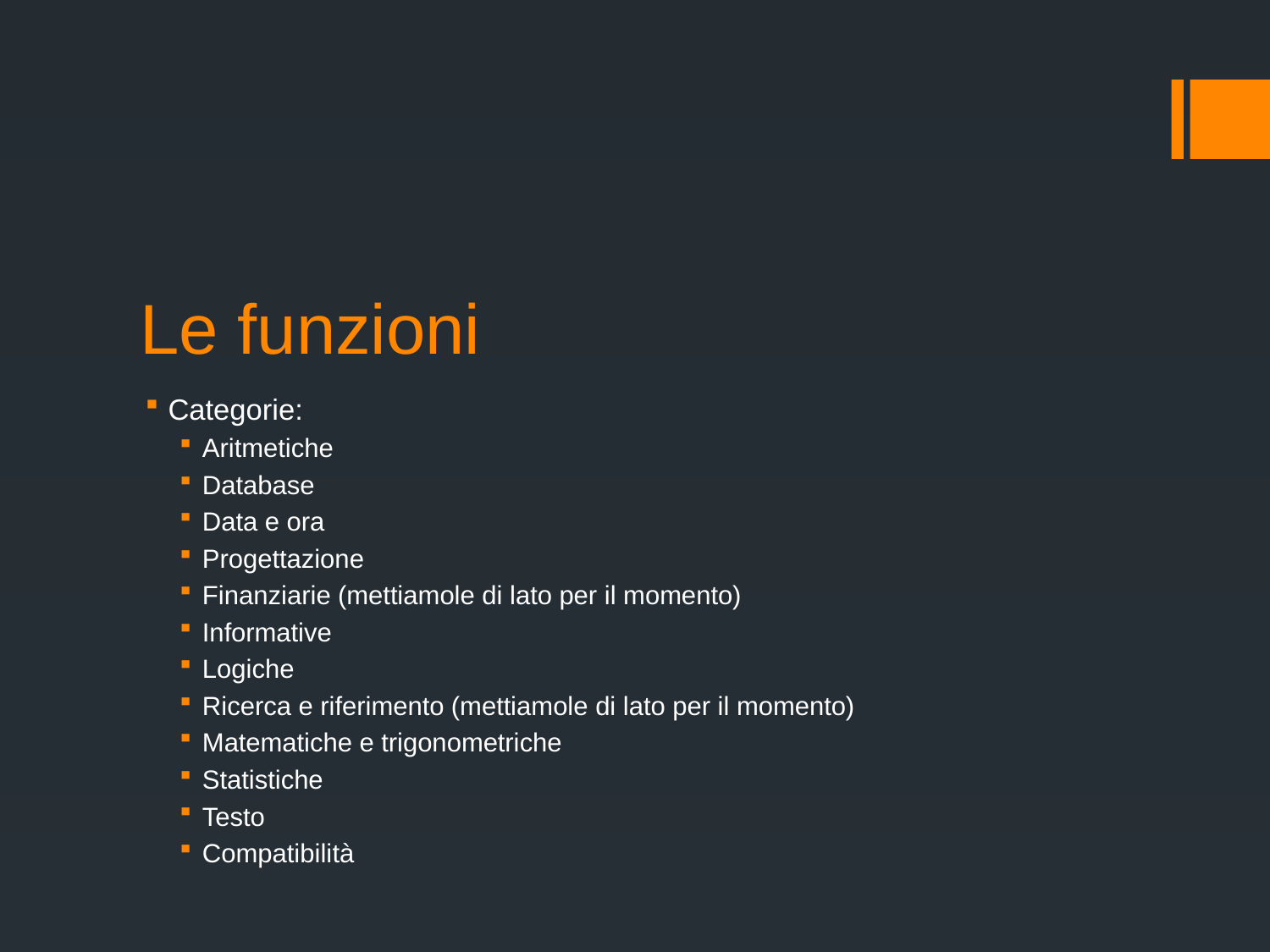

# Le funzioni
Categorie:
Aritmetiche
Database
Data e ora
Progettazione
Finanziarie (mettiamole di lato per il momento)
Informative
Logiche
Ricerca e riferimento (mettiamole di lato per il momento)
Matematiche e trigonometriche
Statistiche
Testo
Compatibilità